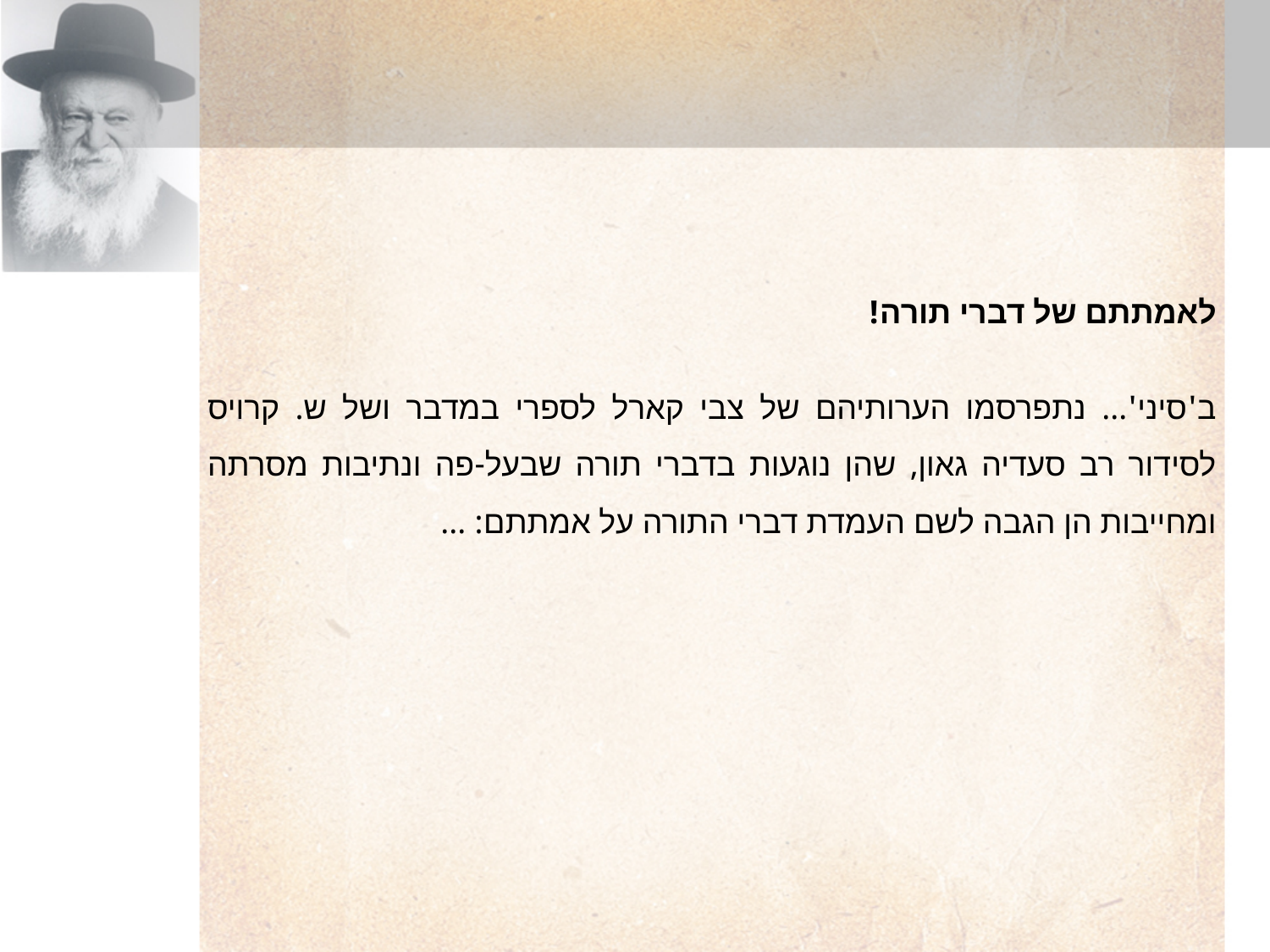

לאמתתם של דברי תורה!

ב'סיני'... נתפרסמו הערותיהם של צבי קארל לספרי במדבר ושל ש. קרויס לסידור רב סעדיה גאון, שהן נוגעות בדברי תורה שבעל-פה ונתיבות מסרתה ומחייבות הן הגבה לשם העמדת דברי התורה על אמתתם: ...